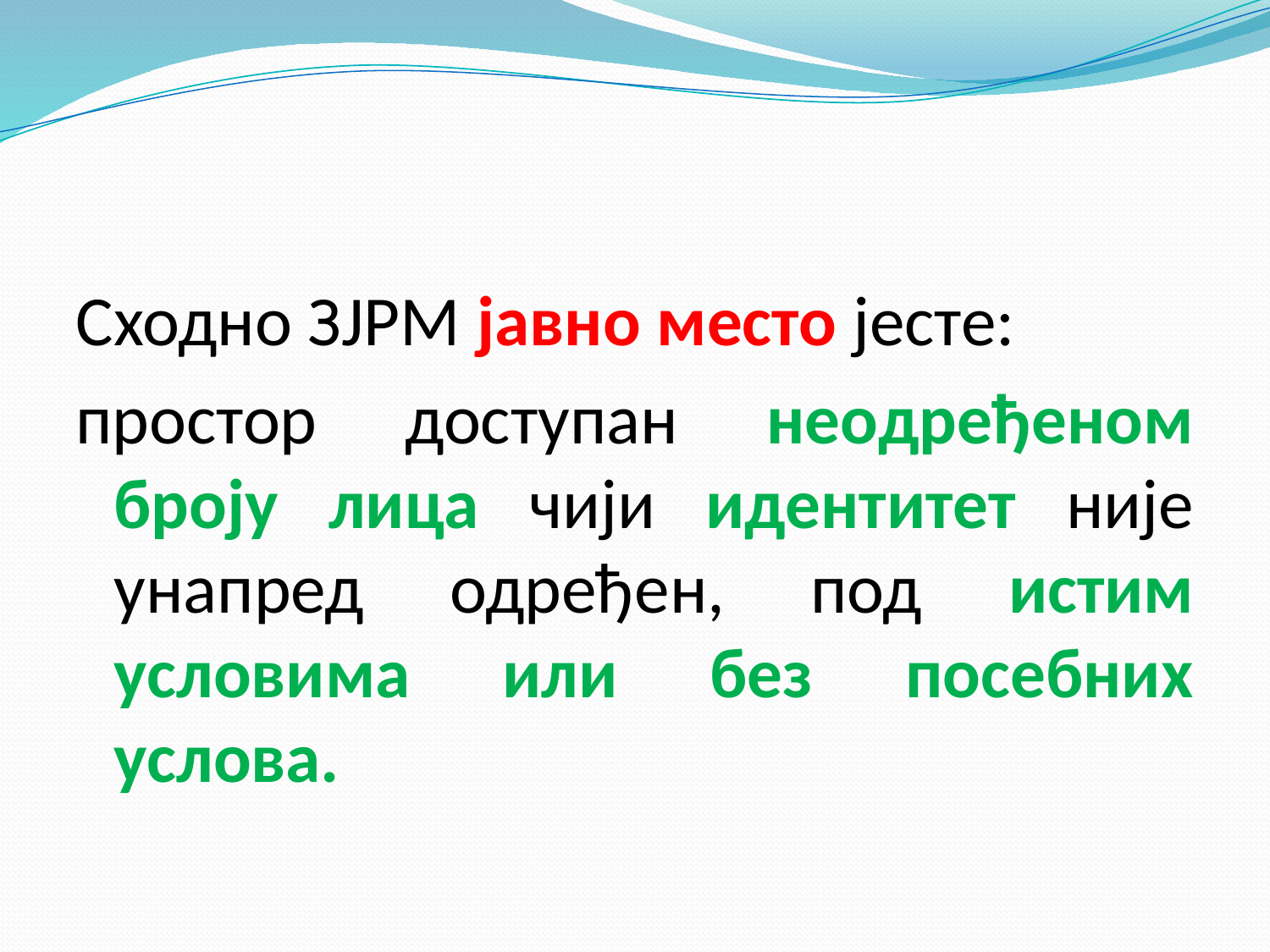

#
Сходно ЗЈРМ јавно место јесте:
простор доступан неодређеном броју лица чији идентитет није унапред одређен, под истим условима или без посебних услова.